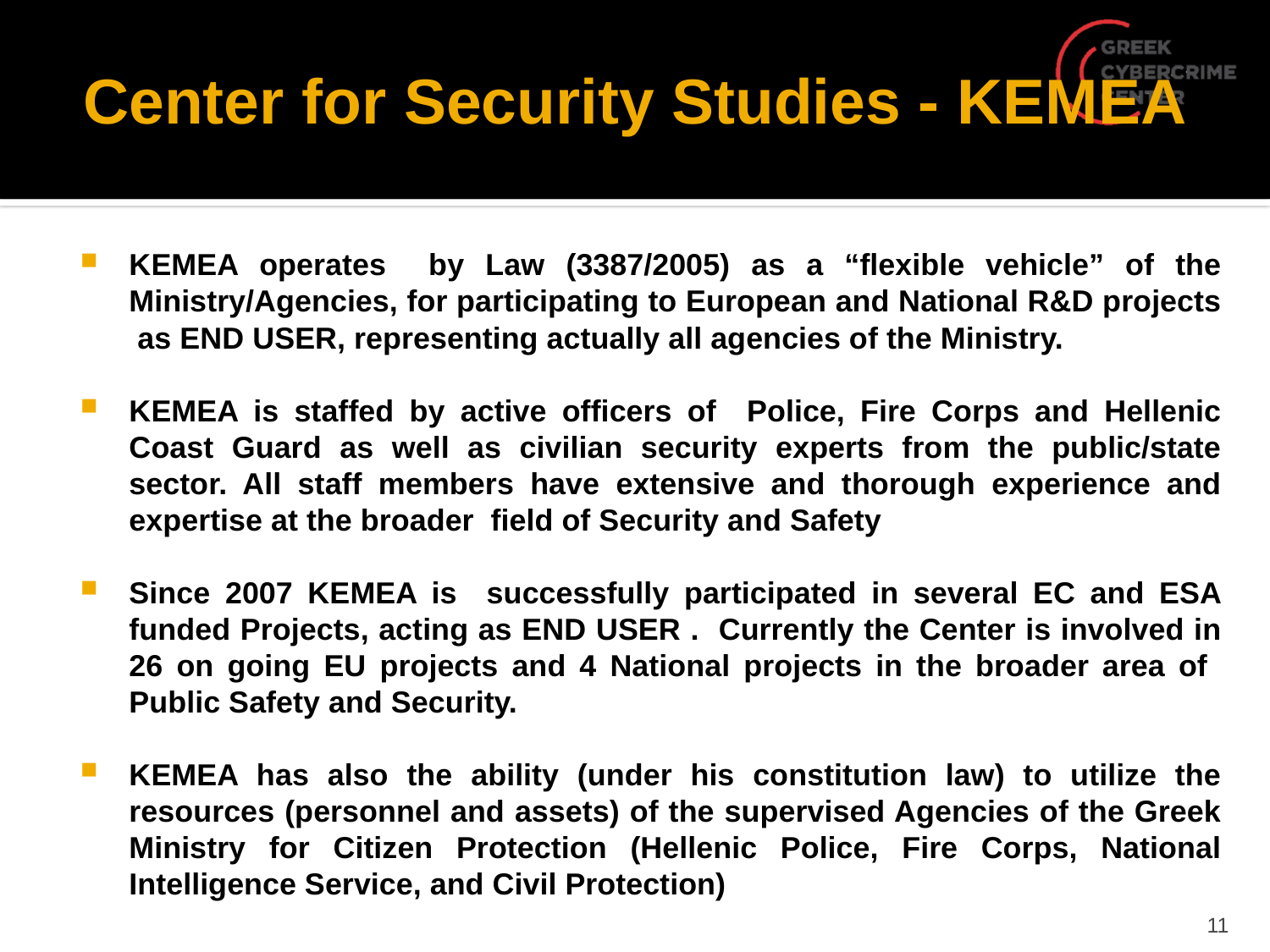

# Center for Security Studies - KEMEA
KEMEA operates  by Law (3387/2005) as a “flexible vehicle” of the Ministry/Agencies, for participating to European and National R&D projects  as END USER, representing actually all agencies of the Ministry.

KEMEA is staffed by active officers of  Police, Fire Corps and Hellenic Coast Guard as well as civilian security experts from the public/state sector. All staff members have extensive and thorough experience and expertise at the broader  field of Security and Safety

Since 2007 KEMEA is  successfully participated in several EC and ESA funded Projects, acting as END USER .  Currently the Center is involved in 26 on going EU projects and 4 National projects in the broader area of  Public Safety and Security.

KEMEA has also the ability (under his constitution law) to utilize the resources (personnel and assets) of the supervised Agencies of the Greek Ministry for Citizen Protection (Hellenic Police, Fire Corps, National Intelligence Service, and Civil Protection)

11